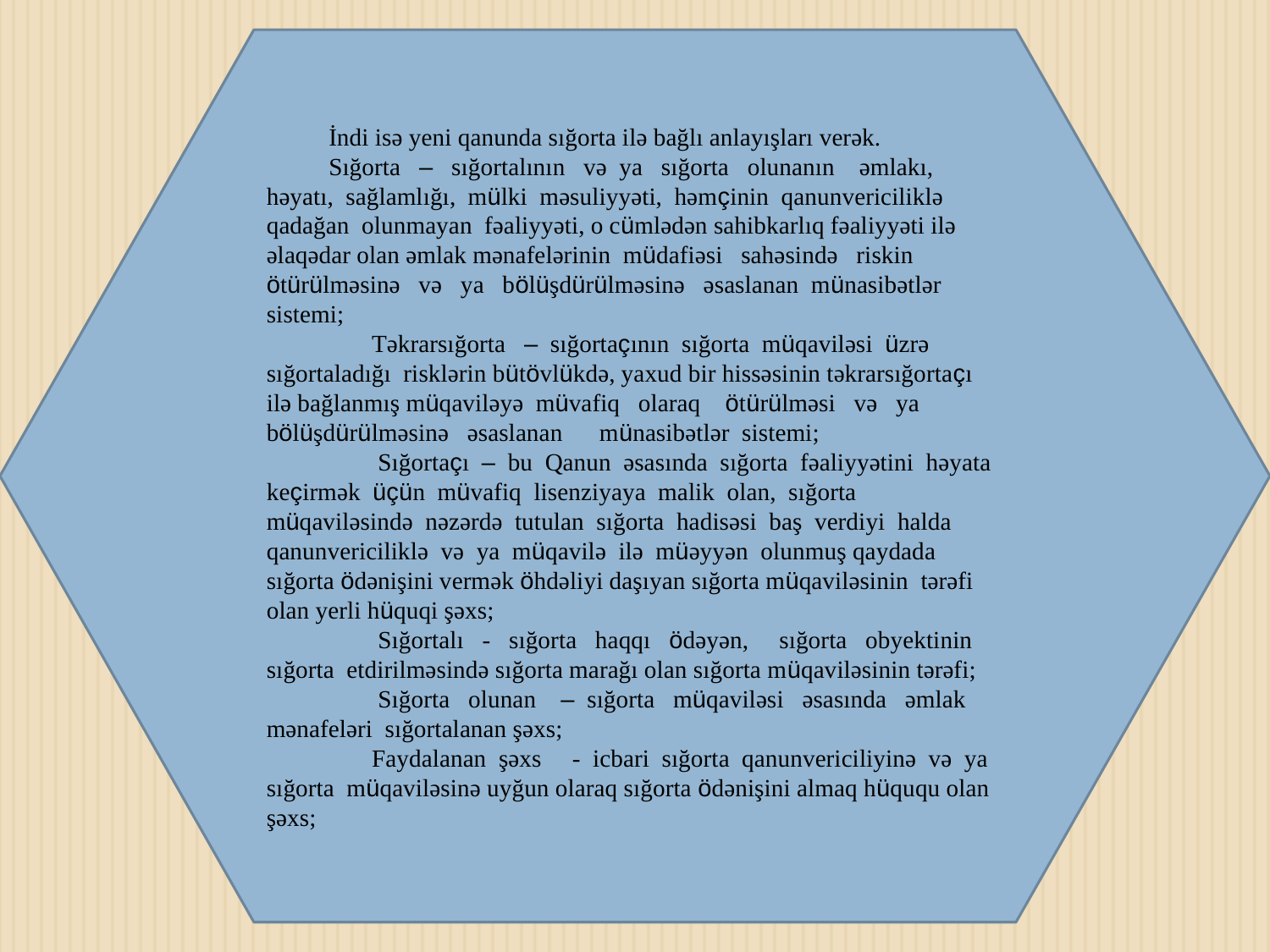

İndi isə yeni qanunda sığorta ilə bağlı anlayışları verək.
Sığorta   –   sığortalının   və  ya   sığorta   olunanın    əmlakı,   həyatı,  sağlamlığı,  mülki  məsuliyyəti,  həmçinin  qanunvericiliklə  qadağan  olunmayan  fəaliyyəti, o cümlədən sahibkarlıq fəaliyyəti ilə əlaqədar olan əmlak mənafelərinin  müdafiəsi   sahəsində   riskin   ötürülməsinə   və   ya   bölüşdürülməsinə   əsaslanan  münasibətlər sistemi;
       Təkrarsığorta   –  sığortaçının  sığorta  müqaviləsi  üzrə  sığortaladığı  risklərin bütövlükdə, yaxud bir hissəsinin təkrarsığortaçı ilə bağlanmış müqaviləyə  müvafiq   olaraq    ötürülməsi   və   ya   bölüşdürülməsinə   əsaslanan      münasibətlər  sistemi;
        Sığortaçı  –  bu  Qanun  əsasında  sığorta  fəaliyyətini  həyata  keçirmək  üçün  müvafiq  lisenziyaya  malik  olan,  sığorta  müqaviləsində  nəzərdə  tutulan  sığorta  hadisəsi  baş  verdiyi  halda  qanunvericiliklə  və  ya  müqavilə  ilə  müəyyən  olunmuş qaydada sığorta ödənişini vermək öhdəliyi daşıyan sığorta müqaviləsinin  tərəfi olan yerli hüquqi şəxs;
        Sığortalı   -   sığorta   haqqı   ödəyən,     sığorta   obyektinin    sığorta  etdirilməsində sığorta marağı olan sığorta müqaviləsinin tərəfi;
        Sığorta   olunan    –  sığorta   müqaviləsi   əsasında   əmlak   mənafeləri  sığortalanan şəxs;
       Faydalanan  şəxs     -  icbari  sığorta  qanunvericiliyinə  və  ya  sığorta  müqaviləsinə uyğun olaraq sığorta ödənişini almaq hüququ olan şəxs;